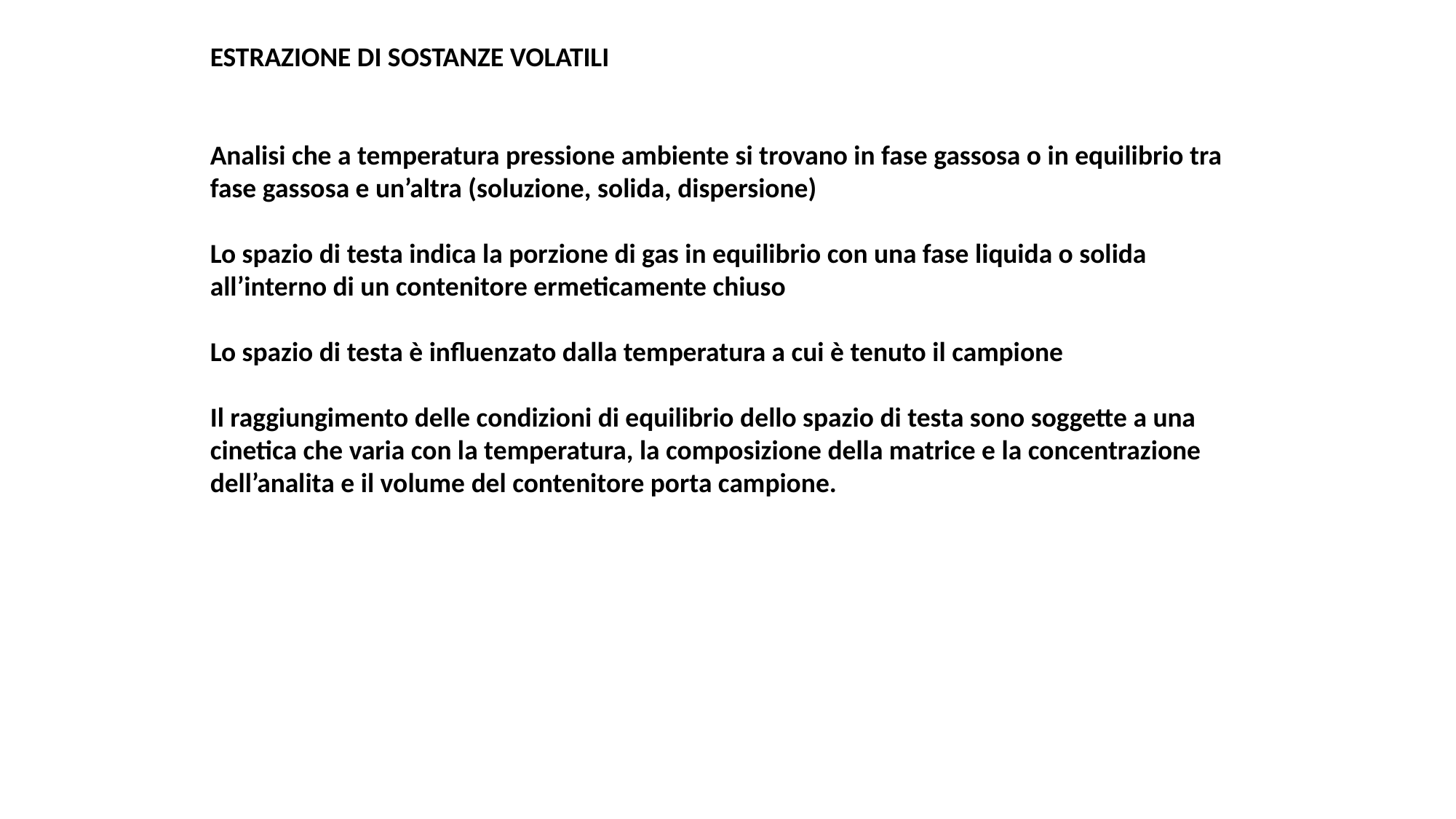

ESTRAZIONE DI SOSTANZE VOLATILI

Analisi che a temperatura pressione ambiente si trovano in fase gassosa o in equilibrio tra fase gassosa e un’altra (soluzione, solida, dispersione)

Lo spazio di testa indica la porzione di gas in equilibrio con una fase liquida o solida all’interno di un contenitore ermeticamente chiuso

Lo spazio di testa è influenzato dalla temperatura a cui è tenuto il campione

Il raggiungimento delle condizioni di equilibrio dello spazio di testa sono soggette a una cinetica che varia con la temperatura, la composizione della matrice e la concentrazione dell’analita e il volume del contenitore porta campione.